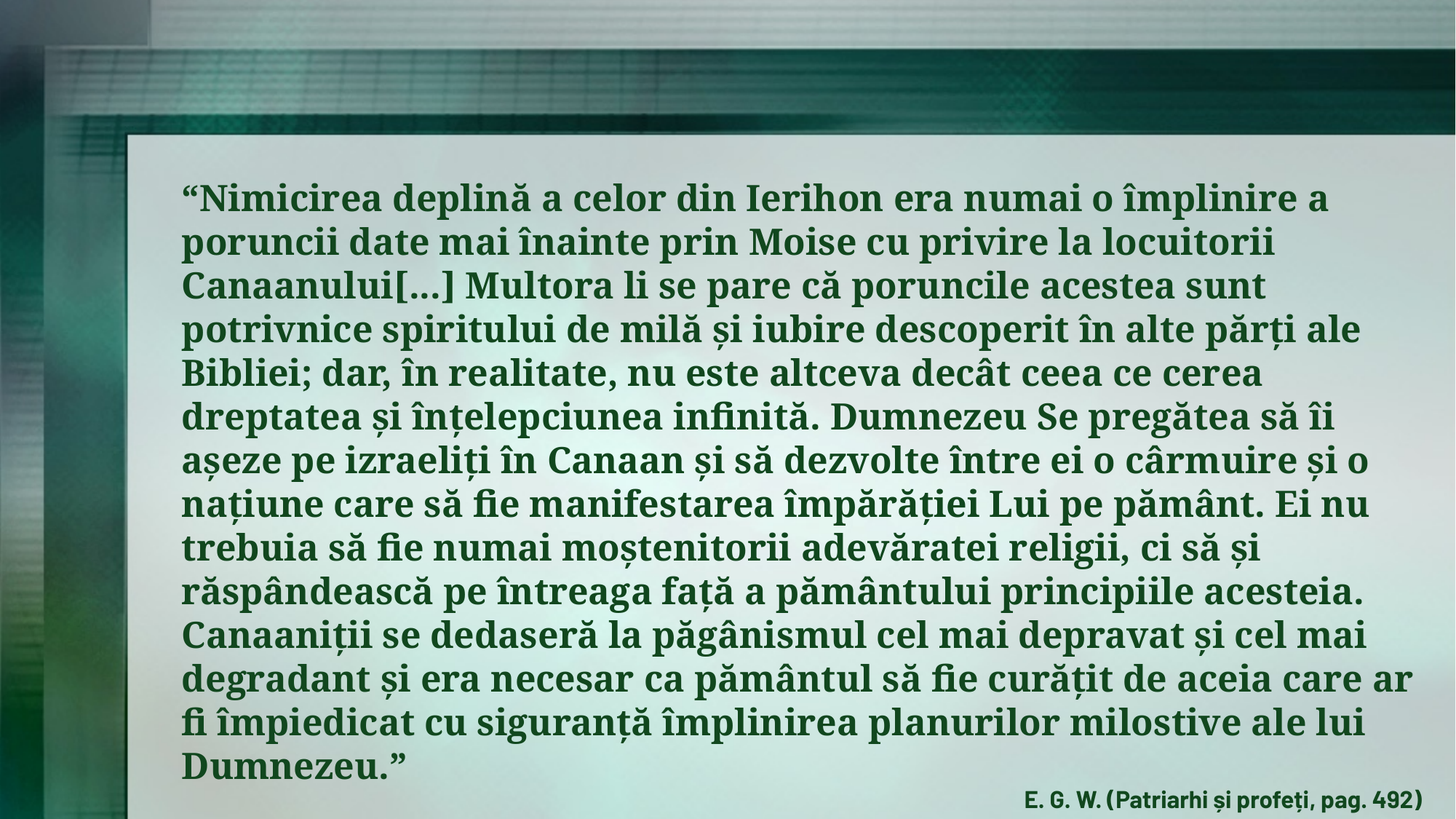

“Nimicirea deplină a celor din Ierihon era numai o împlinire a poruncii date mai înainte prin Moise cu privire la locuitorii Canaanului[...] Multora li se pare că poruncile acestea sunt potrivnice spiritului de milă și iubire descoperit în alte părți ale Bibliei; dar, în realitate, nu este altceva decât ceea ce cerea dreptatea și înțelepciunea infinită. Dumnezeu Se pregătea să îi așeze pe izraeliți în Canaan și să dezvolte între ei o cârmuire și o națiune care să fie manifestarea împărăției Lui pe pământ. Ei nu trebuia să fie numai moștenitorii adevăratei religii, ci să și răspândească pe întreaga față a pământului principiile acesteia. Canaaniții se dedaseră la păgânismul cel mai depravat și cel mai degradant și era necesar ca pământul să fie curățit de aceia care ar fi împiedicat cu siguranță împlinirea planurilor milostive ale lui Dumnezeu.”
E. G. W. (Patriarhi și profeți, pag. 492)